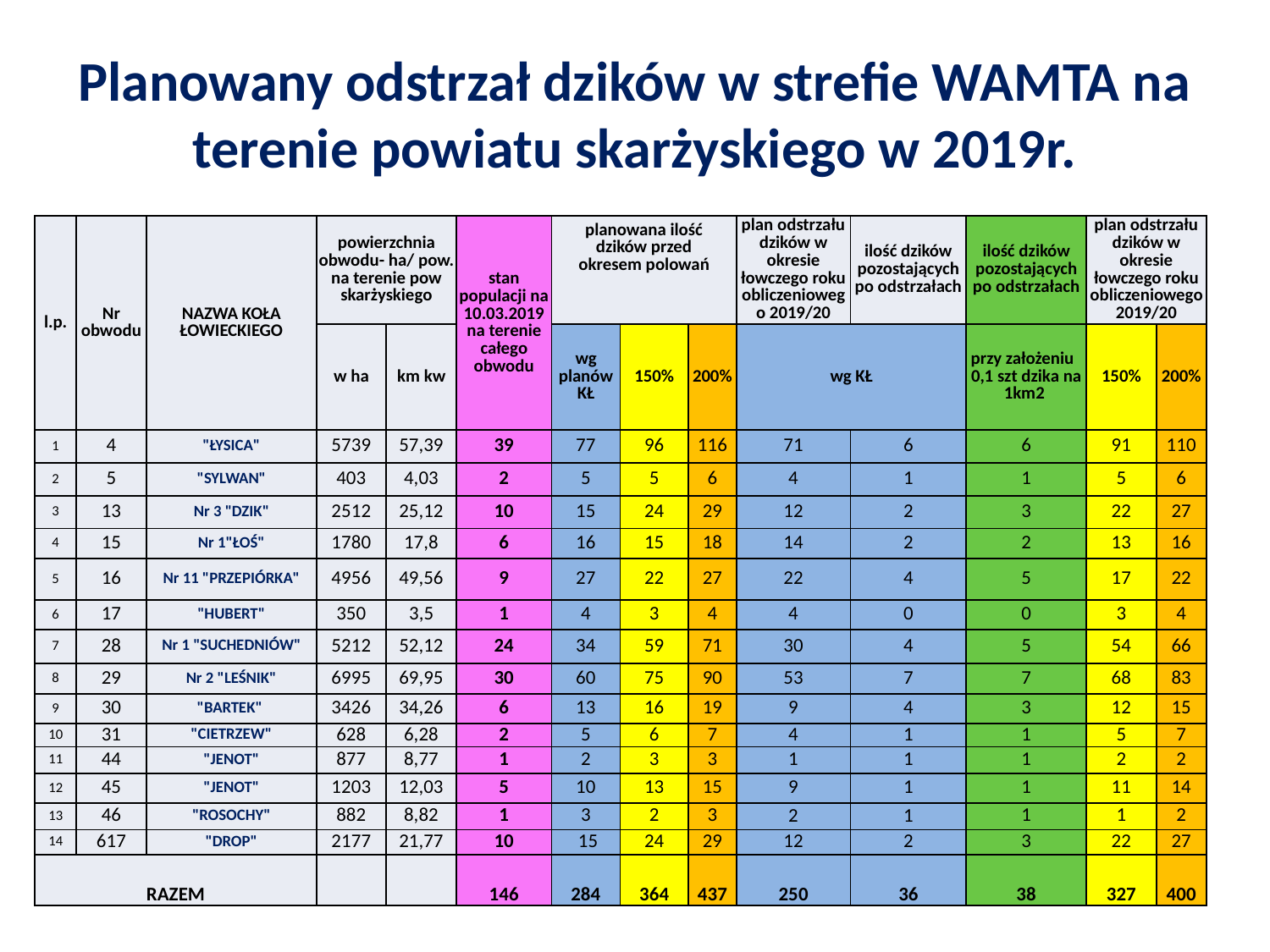

# Planowany odstrzał dzików w strefie WAMTA na terenie powiatu skarżyskiego w 2019r.
| l.p. | Nr obwodu | NAZWA KOŁA ŁOWIECKIEGO | powierzchnia obwodu- ha/ pow. na terenie pow skarżyskiego |  | stan populacji na 10.03.2019 na terenie całego obwodu | planowana ilość dzików przed okresem polowań |  |  | plan odstrzału dzików w okresie łowczego roku obliczeniowego 2019/20 | ilość dzików pozostających po odstrzałach | ilość dzików pozostających po odstrzałach | plan odstrzału dzików w okresie łowczego roku obliczeniowego 2019/20 |  |
| --- | --- | --- | --- | --- | --- | --- | --- | --- | --- | --- | --- | --- | --- |
|  |  |  | w ha | km kw |  | wg planów KŁ | 150% | 200% | wg KŁ |  | przy założeniu 0,1 szt dzika na 1km2 | 150% | 200% |
| 1 | 4 | "ŁYSICA" | 5739 | 57,39 | 39 | 77 | 96 | 116 | 71 | 6 | 6 | 91 | 110 |
| 2 | 5 | "SYLWAN" | 403 | 4,03 | 2 | 5 | 5 | 6 | 4 | 1 | 1 | 5 | 6 |
| 3 | 13 | Nr 3 "DZIK" | 2512 | 25,12 | 10 | 15 | 24 | 29 | 12 | 2 | 3 | 22 | 27 |
| 4 | 15 | Nr 1"ŁOŚ" | 1780 | 17,8 | 6 | 16 | 15 | 18 | 14 | 2 | 2 | 13 | 16 |
| 5 | 16 | Nr 11 "PRZEPIÓRKA" | 4956 | 49,56 | 9 | 27 | 22 | 27 | 22 | 4 | 5 | 17 | 22 |
| 6 | 17 | "HUBERT" | 350 | 3,5 | 1 | 4 | 3 | 4 | 4 | 0 | 0 | 3 | 4 |
| 7 | 28 | Nr 1 "SUCHEDNIÓW" | 5212 | 52,12 | 24 | 34 | 59 | 71 | 30 | 4 | 5 | 54 | 66 |
| 8 | 29 | Nr 2 "LEŚNIK" | 6995 | 69,95 | 30 | 60 | 75 | 90 | 53 | 7 | 7 | 68 | 83 |
| 9 | 30 | "BARTEK" | 3426 | 34,26 | 6 | 13 | 16 | 19 | 9 | 4 | 3 | 12 | 15 |
| 10 | 31 | "CIETRZEW" | 628 | 6,28 | 2 | 5 | 6 | 7 | 4 | 1 | 1 | 5 | 7 |
| 11 | 44 | "JENOT" | 877 | 8,77 | 1 | 2 | 3 | 3 | 1 | 1 | 1 | 2 | 2 |
| 12 | 45 | "JENOT" | 1203 | 12,03 | 5 | 10 | 13 | 15 | 9 | 1 | 1 | 11 | 14 |
| 13 | 46 | "ROSOCHY" | 882 | 8,82 | 1 | 3 | 2 | 3 | 2 | 1 | 1 | 1 | 2 |
| 14 | 617 | "DROP" | 2177 | 21,77 | 10 | 15 | 24 | 29 | 12 | 2 | 3 | 22 | 27 |
| RAZEM |  |  |  |  | 146 | 284 | 364 | 437 | 250 | 36 | 38 | 327 | 400 |